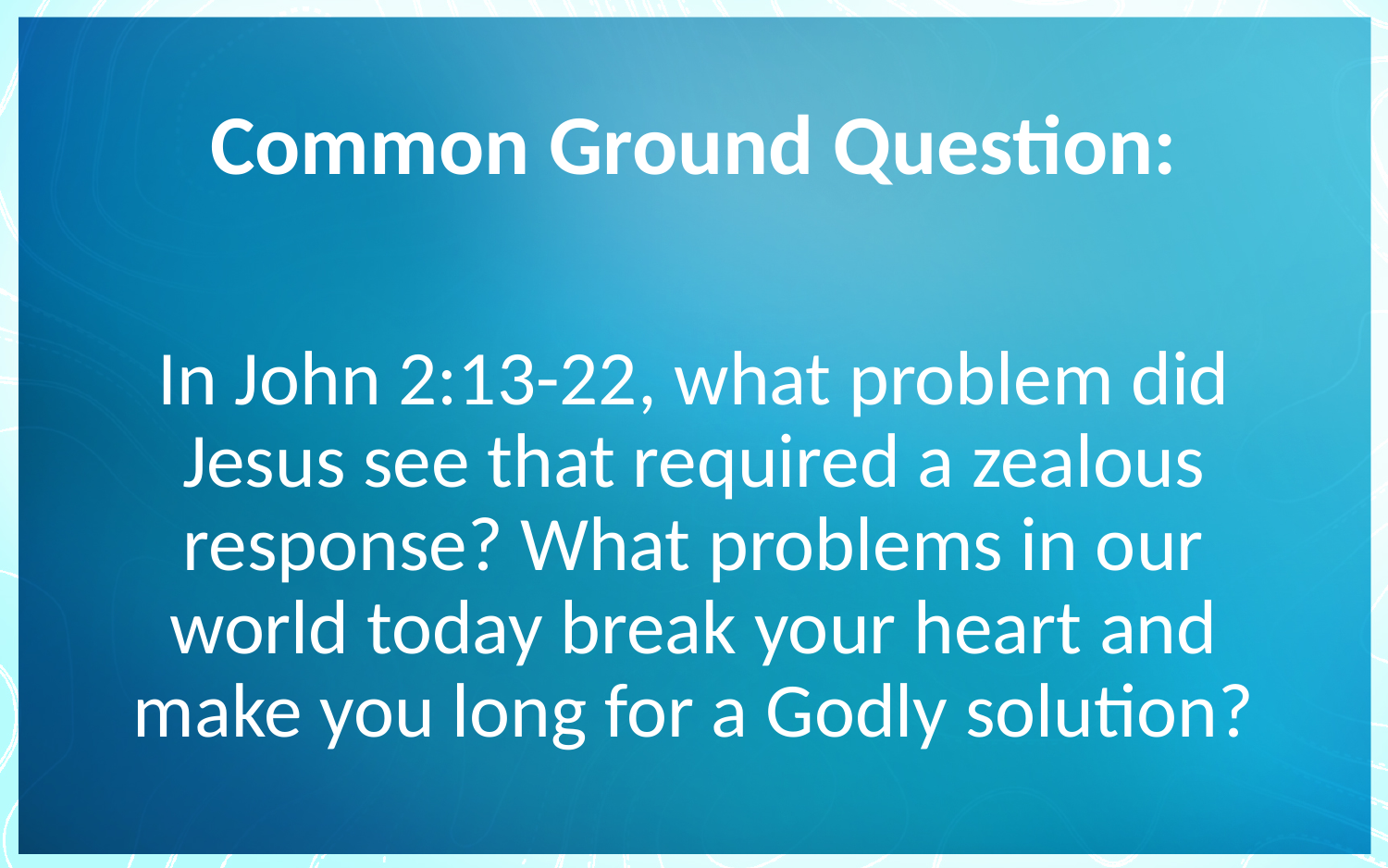

# Common Ground Question:

In John 2:13-22, what problem did Jesus see that required a zealous response? What problems in our world today break your heart and make you long for a Godly solution?